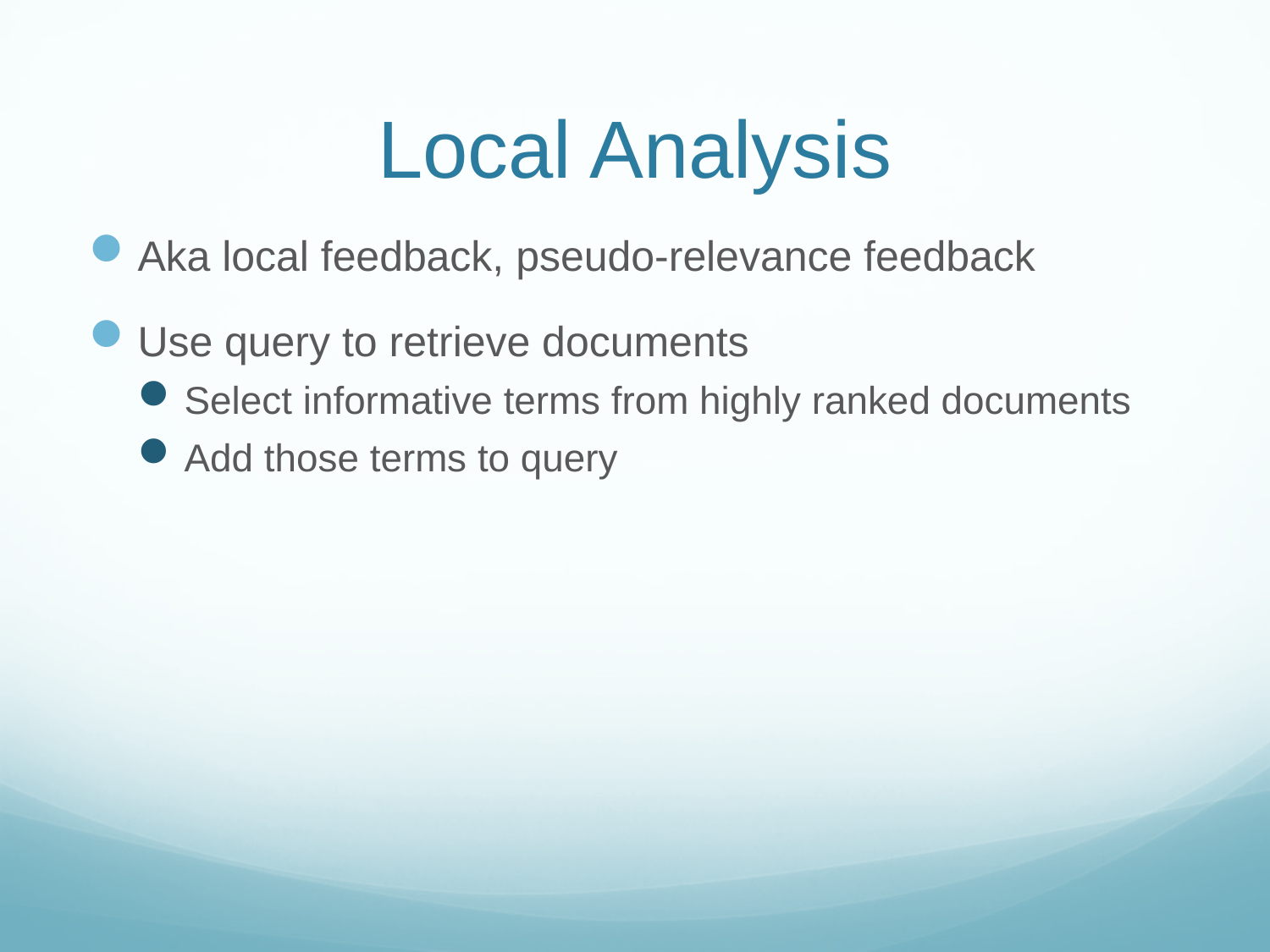

# Local Analysis
Aka local feedback, pseudo-relevance feedback
Use query to retrieve documents
Select informative terms from highly ranked documents
Add those terms to query